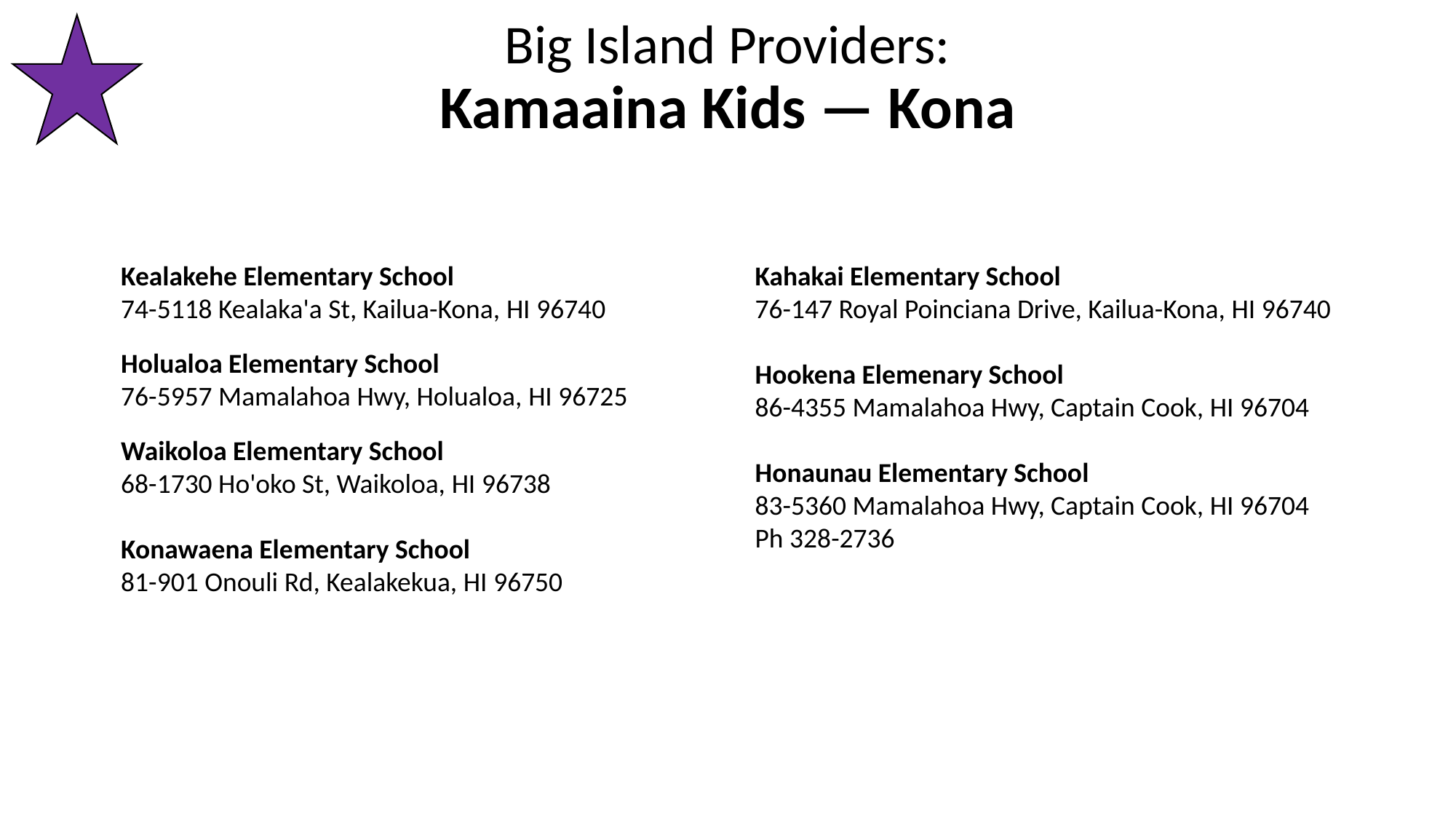

# Big Island Providers: Kamaaina Kids — Kona

Kealakehe Elementary School
74-5118 Kealaka'a St, Kailua-Kona, HI 96740

Holualoa Elementary School
76-5957 Mamalahoa Hwy, Holualoa, HI 96725

Waikoloa Elementary School
68-1730 Ho'oko St, Waikoloa, HI 96738

Konawaena Elementary School
81-901 Onouli Rd, Kealakekua, HI 96750
Kahakai Elementary School
76-147 Royal Poinciana Drive, Kailua-Kona, HI 96740

Hookena Elemenary School
86-4355 Mamalahoa Hwy, Captain Cook, HI 96704

Honaunau Elementary School
83-5360 Mamalahoa Hwy, Captain Cook, HI 96704
Ph 328-2736